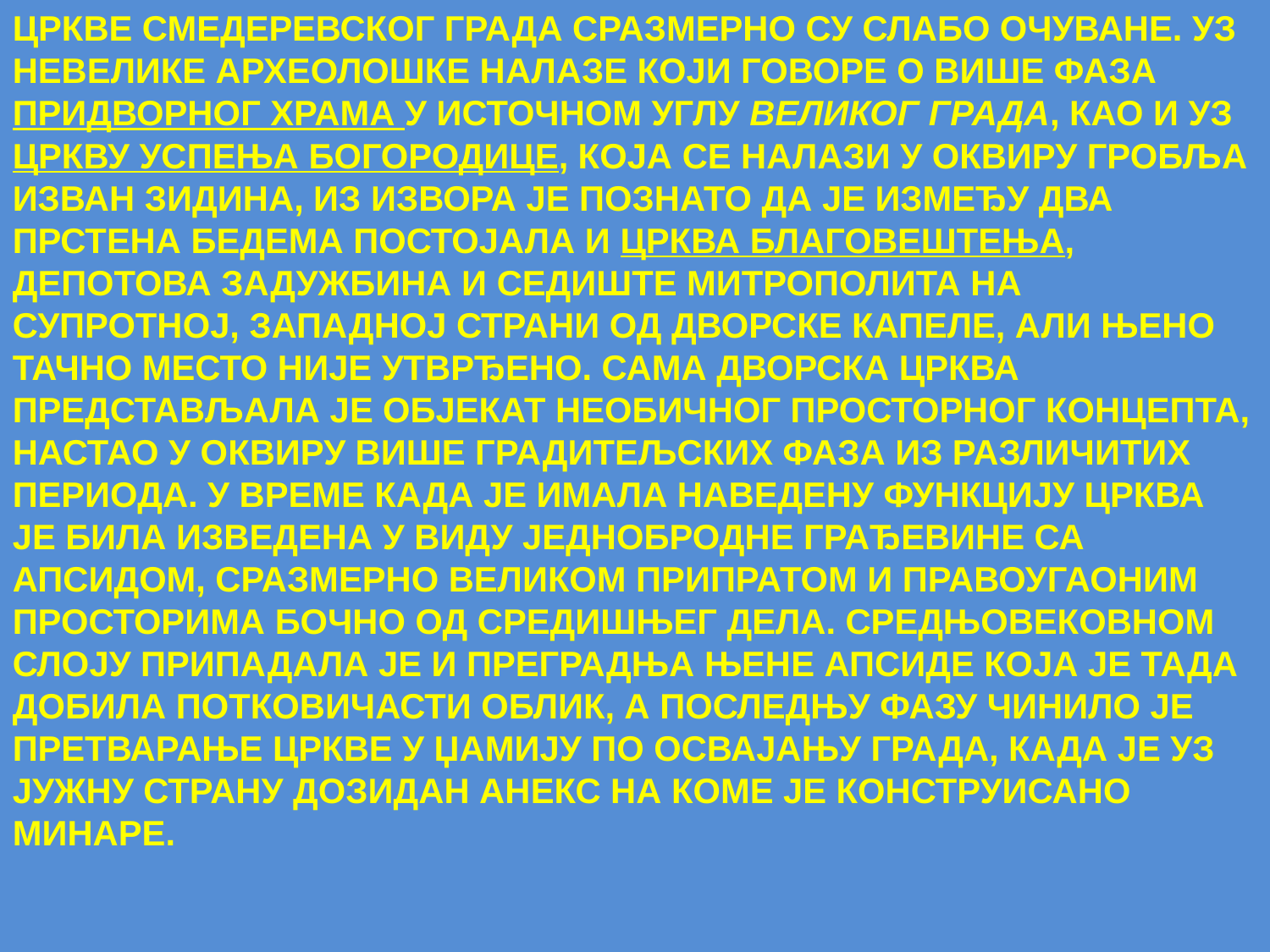

ЦРКВЕ СМЕДЕРЕВСКОГ ГРАДА СРАЗМЕРНО СУ СЛАБО ОЧУВАНЕ. УЗ НЕВЕЛИКЕ АРХЕОЛОШКЕ НАЛАЗЕ КОЈИ ГОВОРЕ О ВИШЕ ФАЗА ПРИДВОРНОГ ХРАМА У ИСТОЧНОМ УГЛУ ВЕЛИКОГ ГРАДА, КАО И УЗ ЦРКВУ УСПЕЊА БОГОРОДИЦЕ, КОЈА СЕ НАЛАЗИ У ОКВИРУ ГРОБЉА ИЗВАН ЗИДИНА, ИЗ ИЗВОРА ЈЕ ПОЗНАТО ДА ЈЕ ИЗМЕЂУ ДВА ПРСТЕНА БЕДЕМА ПОСТОЈАЛА И ЦРКВА БЛАГОВЕШТЕЊА, ДЕПОТОВА ЗАДУЖБИНА И СЕДИШТЕ МИТРОПОЛИТА НА СУПРОТНОЈ, ЗАПАДНОЈ СТРАНИ ОД ДВОРСКЕ КАПЕЛЕ, АЛИ ЊЕНО ТАЧНО МЕСТО НИЈЕ УТВРЂЕНО. САМА ДВОРСКА ЦРКВА ПРЕДСТАВЉАЛА ЈЕ ОБЈЕКАТ НЕОБИЧНОГ ПРОСТОРНОГ КОНЦЕПТА, НАСТАО У ОКВИРУ ВИШЕ ГРАДИТЕЉСКИХ ФАЗА ИЗ РАЗЛИЧИТИХ ПЕРИОДА. У ВРЕМЕ КАДА ЈЕ ИМАЛА НАВЕДЕНУ ФУНКЦИЈУ ЦРКВА ЈЕ БИЛА ИЗВЕДЕНА У ВИДУ ЈЕДНОБРОДНЕ ГРАЂЕВИНЕ СА АПСИДОМ, СРАЗМЕРНО ВЕЛИКОМ ПРИПРАТОМ И ПРАВОУГАОНИМ ПРОСТОРИМА БОЧНО ОД СРЕДИШЊЕГ ДЕЛА. СРЕДЊОВЕКОВНОМ СЛОЈУ ПРИПАДАЛА ЈЕ И ПРЕГРАДЊА ЊЕНЕ АПСИДЕ КОЈА ЈЕ ТАДА ДОБИЛА ПОТКОВИЧАСТИ ОБЛИК, А ПОСЛЕДЊУ ФАЗУ ЧИНИЛО ЈЕ ПРЕТВАРАЊЕ ЦРКВЕ У ЏАМИЈУ ПО ОСВАЈАЊУ ГРАДА, КАДА ЈЕ УЗ ЈУЖНУ СТРАНУ ДОЗИДАН АНЕКС НА КОМЕ ЈЕ КОНСТРУИСАНО МИНАРЕ.